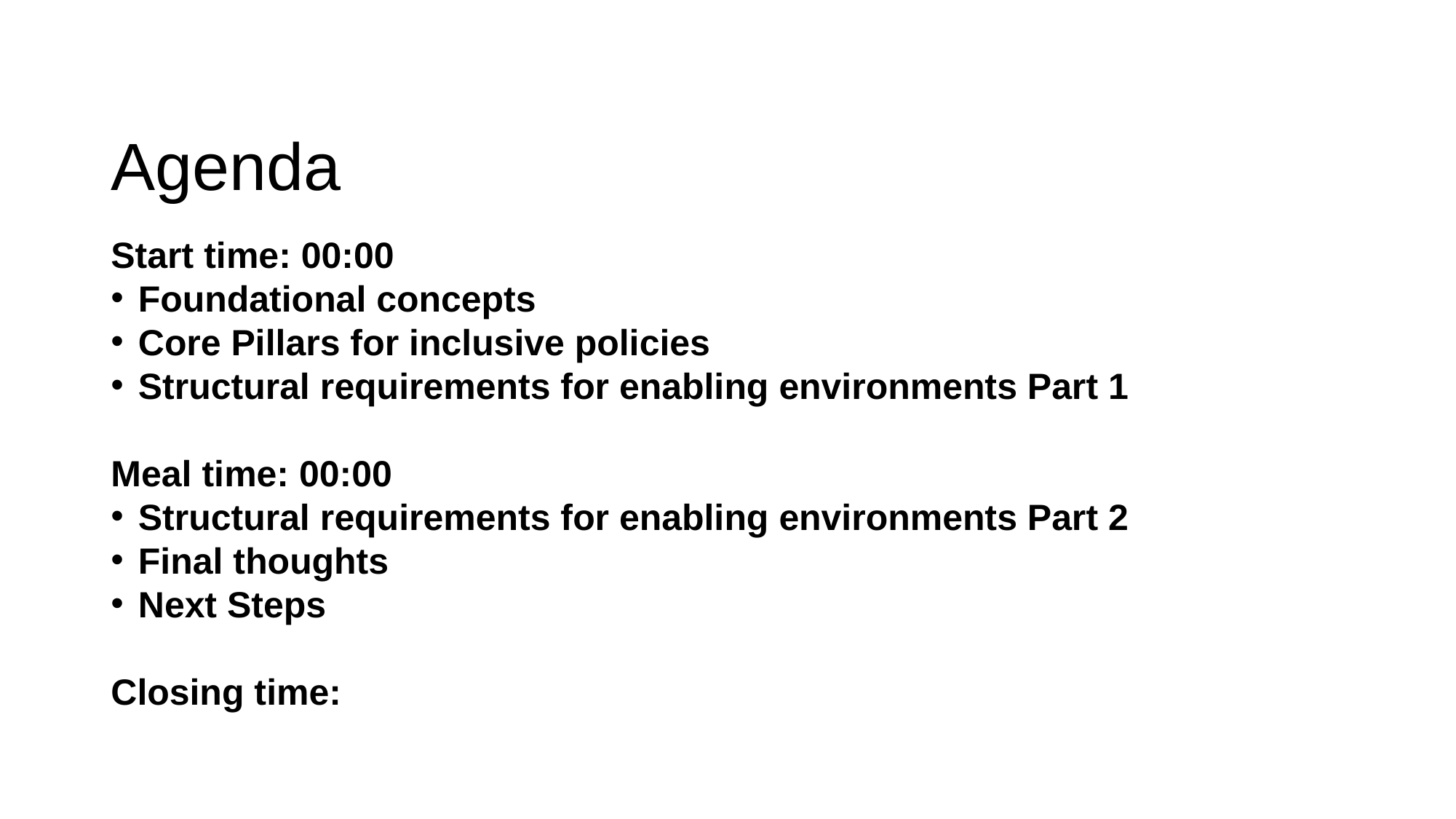

# Agenda
Start time: 00:00
Foundational concepts
Core Pillars for inclusive policies
Structural requirements for enabling environments Part 1

Meal time: 00:00
Structural requirements for enabling environments Part 2
Final thoughts
Next Steps

Closing time: